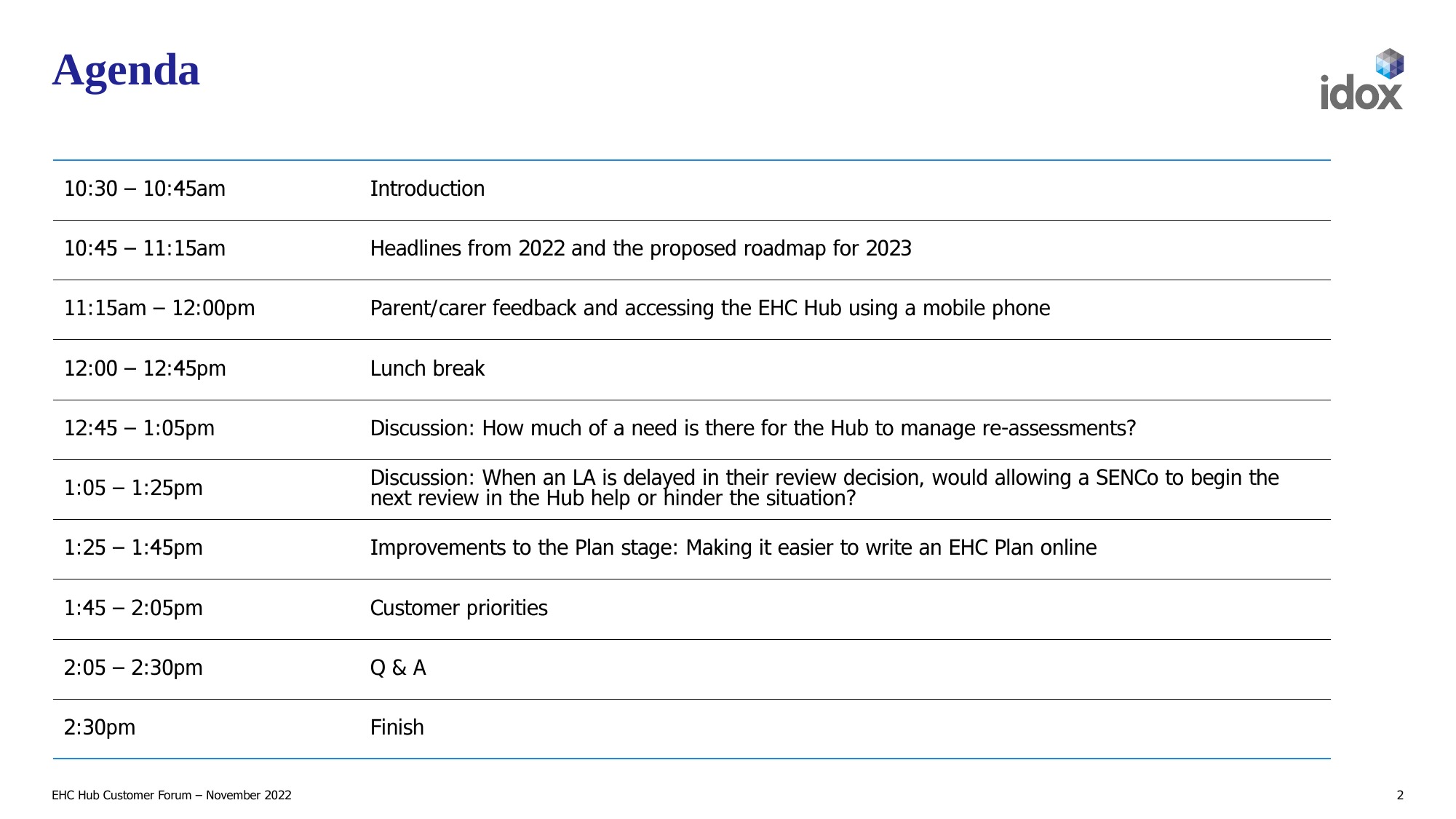

# Agenda
| 10:30 – 10:45am | Introduction |
| --- | --- |
| 10:45 – 11:15am | Headlines from 2022 and the proposed roadmap for 2023 |
| 11:15am – 12:00pm | Parent/carer feedback and accessing the EHC Hub using a mobile phone |
| 12:00 – 12:45pm | Lunch break |
| 12:45 – 1:05pm | Discussion: How much of a need is there for the Hub to manage re-assessments? |
| 1:05 – 1:25pm | Discussion: When an LA is delayed in their review decision, would allowing a SENCo to begin the next review in the Hub help or hinder the situation? |
| 1:25 – 1:45pm | Improvements to the Plan stage: Making it easier to write an EHC Plan online |
| 1:45 – 2:05pm | Customer priorities |
| 2:05 – 2:30pm | Q & A |
| 2:30pm | Finish |
EHC Hub Customer Forum – November 2022
2